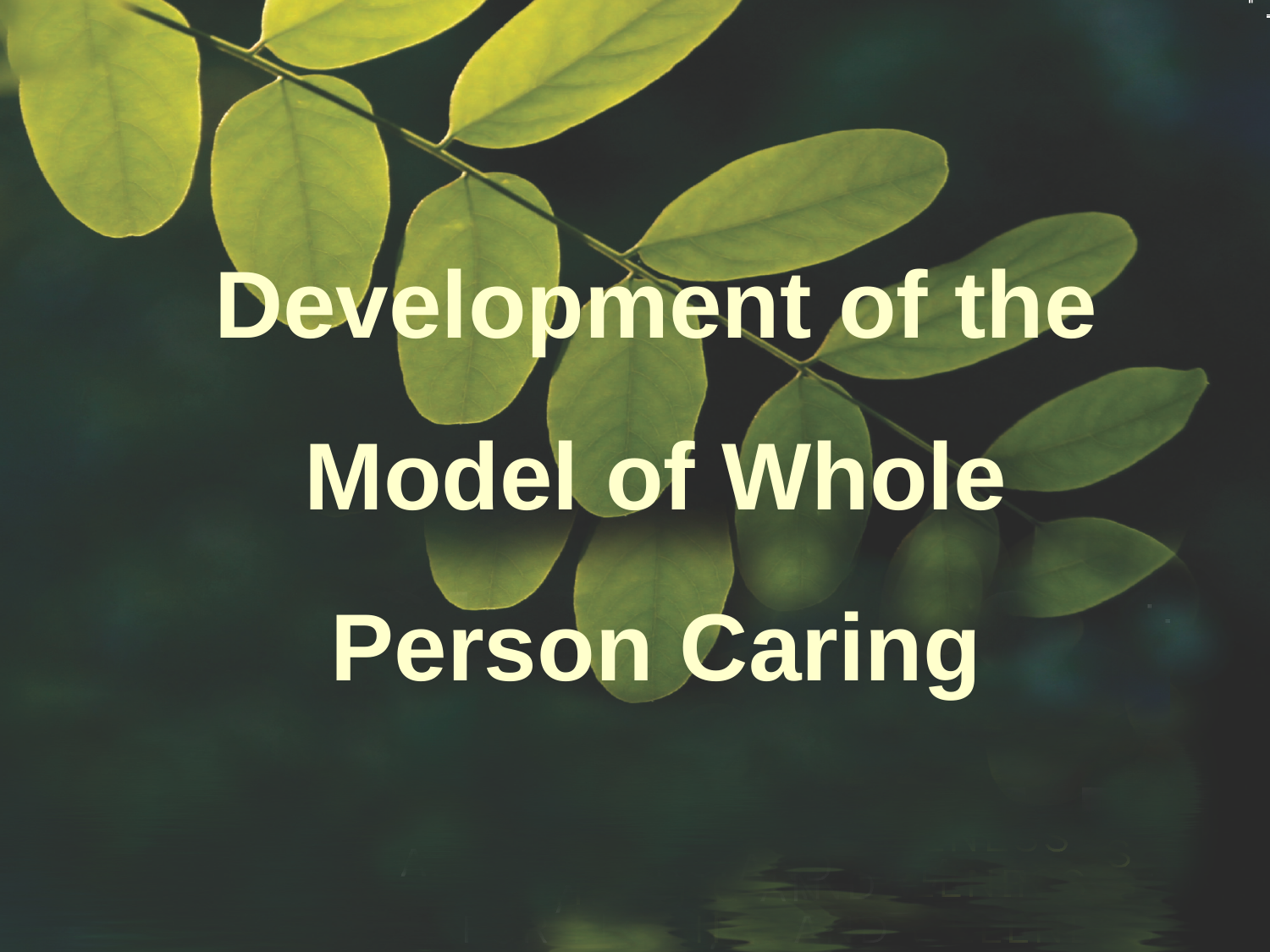

Development of the Model of Whole Person Caring